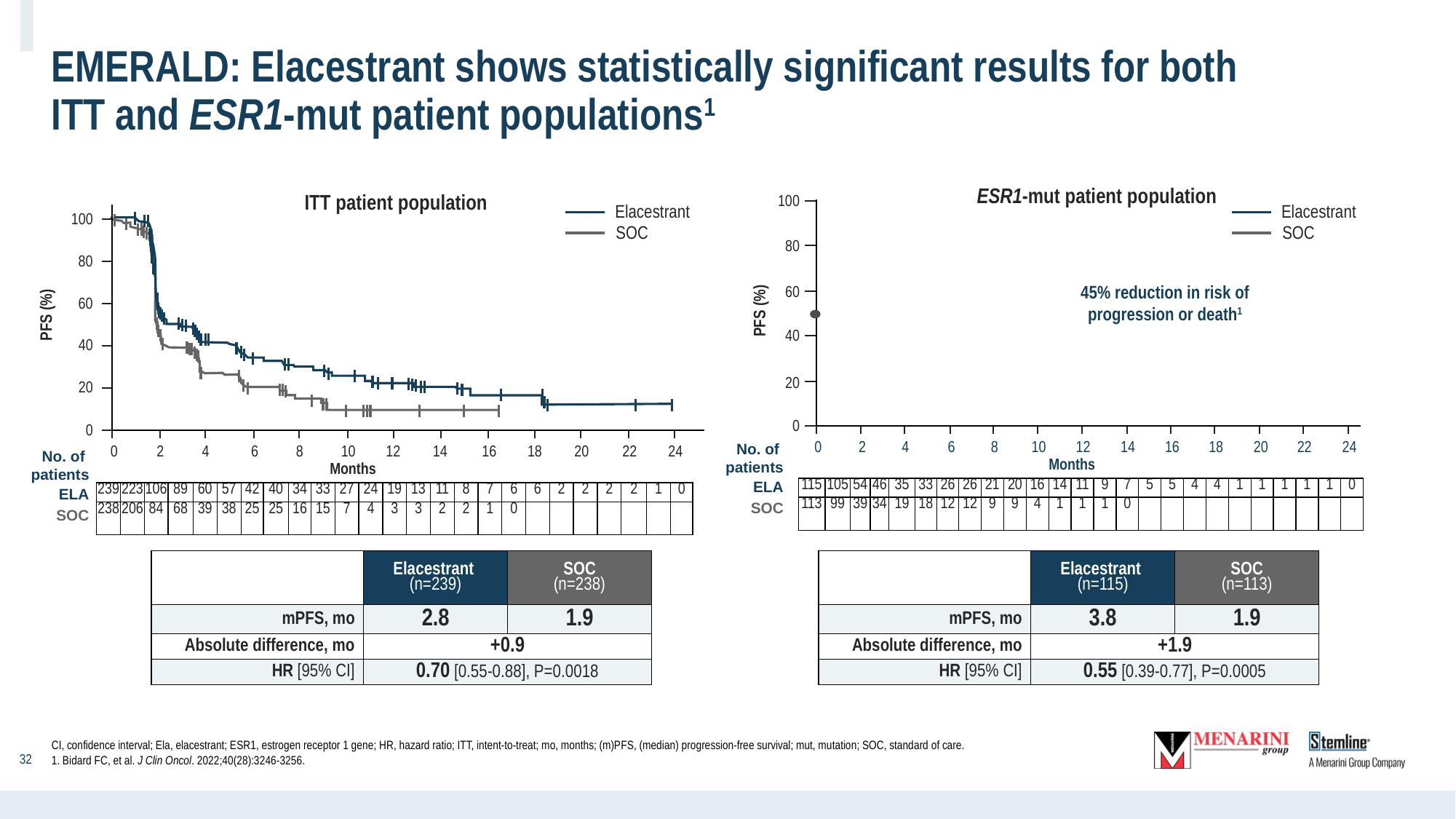

# EMERALD: Elacestrant shows statistically significant results for both ITT and ESR1-mut patient populations1

ESR1-mut patient population

ITT patient population

100
Elacestrant
Elacestrant

100
SOC
SOC

80

80

60
45% reduction in risk of progression or death1

60
PFS (%)
PFS (%)

40
40

20
20

0
0

0
2
4
6
8
10
12
14
16
18
20
22
24
No. of
patients
ELA
SOC
0
2
4
6
8
10
12
14
16
18
20
22
24
No. of
patients
ELA
SOC
Months
Months
| 115 | 105 | 54 | 46 | 35 | 33 | 26 | 26 | 21 | 20 | 16 | 14 | 11 | 9 | 7 | 5 | 5 | 4 | 4 | 1 | 1 | 1 | 1 | 1 | 0 |
| --- | --- | --- | --- | --- | --- | --- | --- | --- | --- | --- | --- | --- | --- | --- | --- | --- | --- | --- | --- | --- | --- | --- | --- | --- |
| 113 | 99 | 39 | 34 | 19 | 18 | 12 | 12 | 9 | 9 | 4 | 1 | 1 | 1 | 0 |  |  |  |  |  |  |  |  |  |  |
| 239 | 223 | 106 | 89 | 60 | 57 | 42 | 40 | 34 | 33 | 27 | 24 | 19 | 13 | 11 | 8 | 7 | 6 | 6 | 2 | 2 | 2 | 2 | 1 | 0 |
| --- | --- | --- | --- | --- | --- | --- | --- | --- | --- | --- | --- | --- | --- | --- | --- | --- | --- | --- | --- | --- | --- | --- | --- | --- |
| 238 | 206 | 84 | 68 | 39 | 38 | 25 | 25 | 16 | 15 | 7 | 4 | 3 | 3 | 2 | 2 | 1 | 0 |  |  |  |  |  |  |  |
|  | Elacestrant (n=239) | SOC (n=238) |
| --- | --- | --- |
| mPFS, mo | 2.8 | 1.9 |
| Absolute difference, mo | +0.9 |  |
| HR [95% CI] | 0.70 [0.55-0.88], P=0.0018 |  |
|  | Elacestrant (n=115) | SOC (n=113) |
| --- | --- | --- |
| mPFS, mo | 3.8 | 1.9 |
| Absolute difference, mo | +1.9 |  |
| HR [95% CI] | 0.55 [0.39-0.77], P=0.0005 |  |
CI, confidence interval; Ela, elacestrant; ESR1, estrogen receptor 1 gene; HR, hazard ratio; ITT, intent-to-treat; mo, months; (m)PFS, (median) progression-free survival; mut, mutation; SOC, standard of care.
1. Bidard FC, et al. J Clin Oncol. 2022;40(28):3246-3256.
32